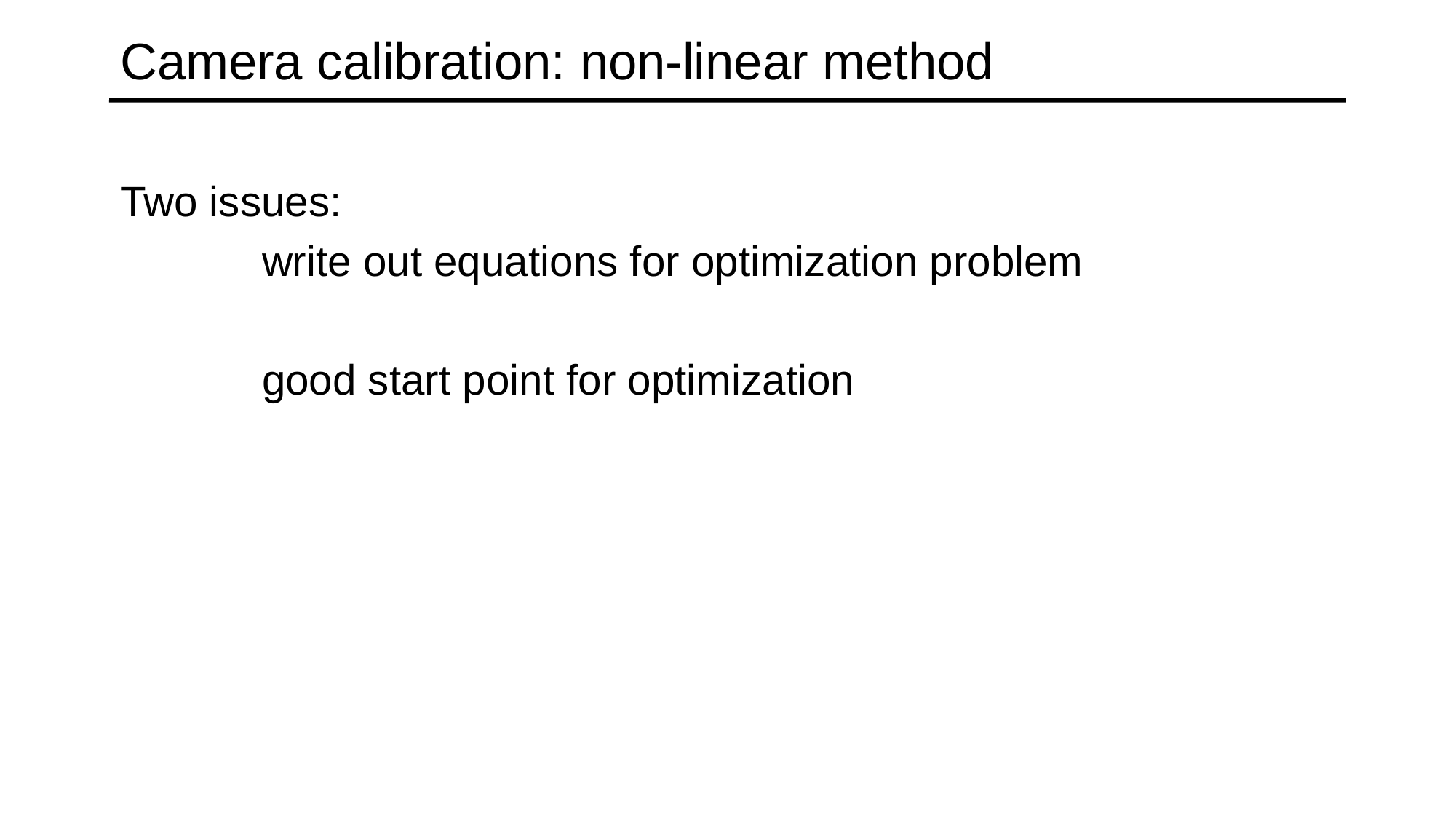

# Camera calibration: non-linear method

Two issues:
            write out equations for optimization problem

            good start point for optimization